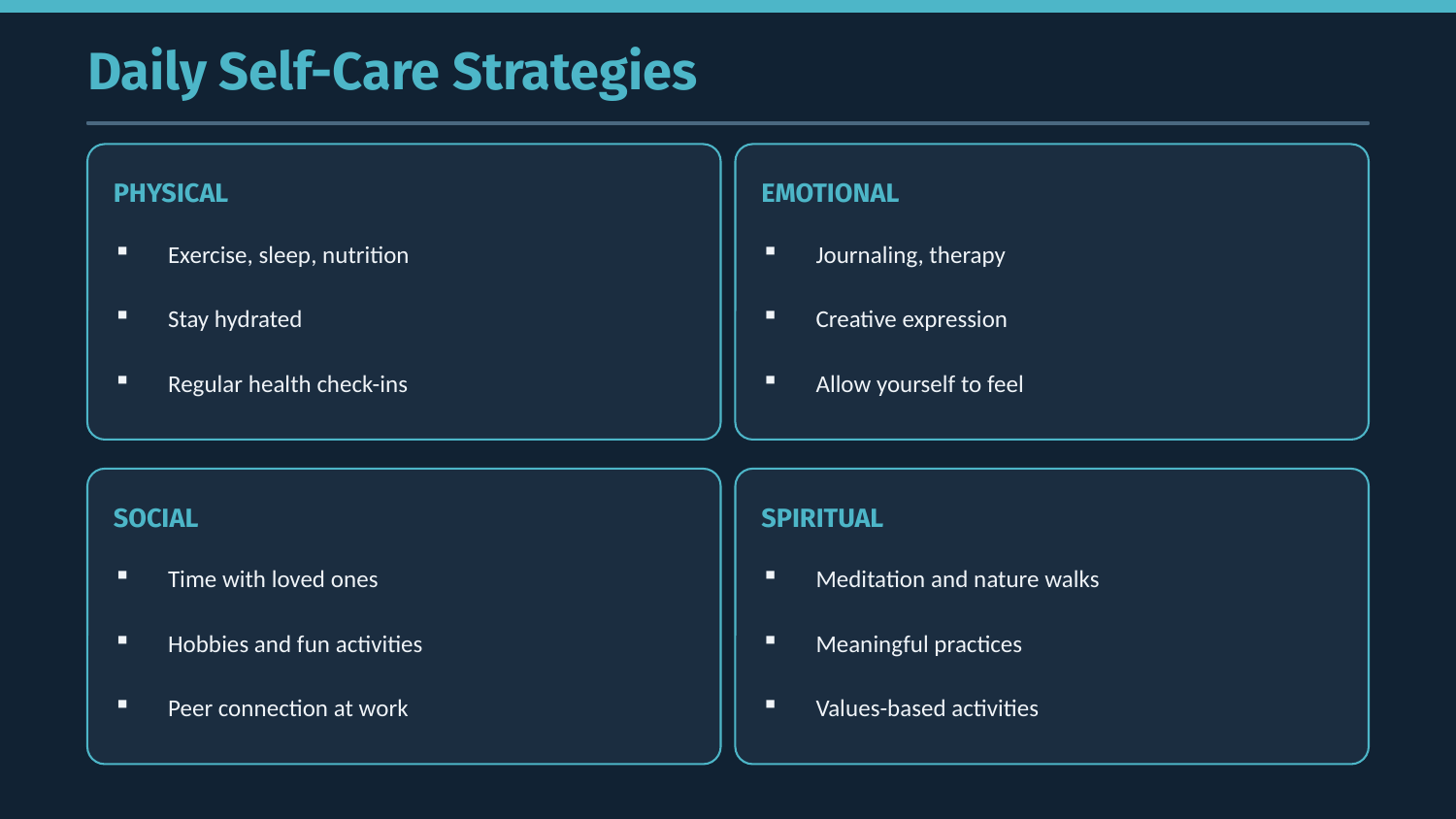

Daily Self-Care Strategies

PHYSICAL
EMOTIONAL
Exercise, sleep, nutrition
Journaling, therapy
Stay hydrated
Creative expression
Regular health check-ins
Allow yourself to feel

SOCIAL
SPIRITUAL
Time with loved ones
Meditation and nature walks
Hobbies and fun activities
Meaningful practices
Peer connection at work
Values-based activities